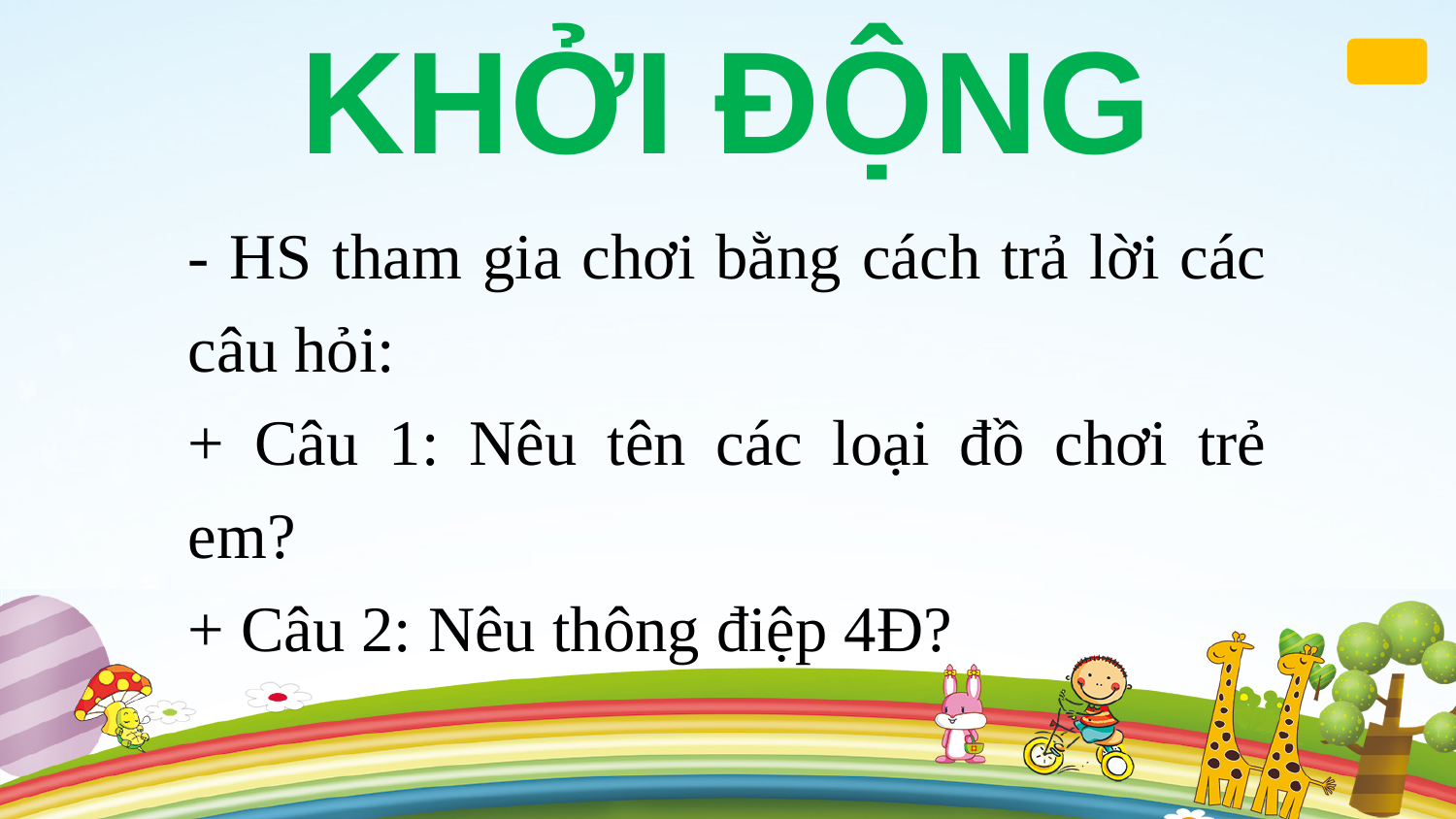

KHỞI ĐỘNG
- HS tham gia chơi bằng cách trả lời các câu hỏi:
+ Câu 1: Nêu tên các loại đồ chơi trẻ em?
+ Câu 2: Nêu thông điệp 4Đ?